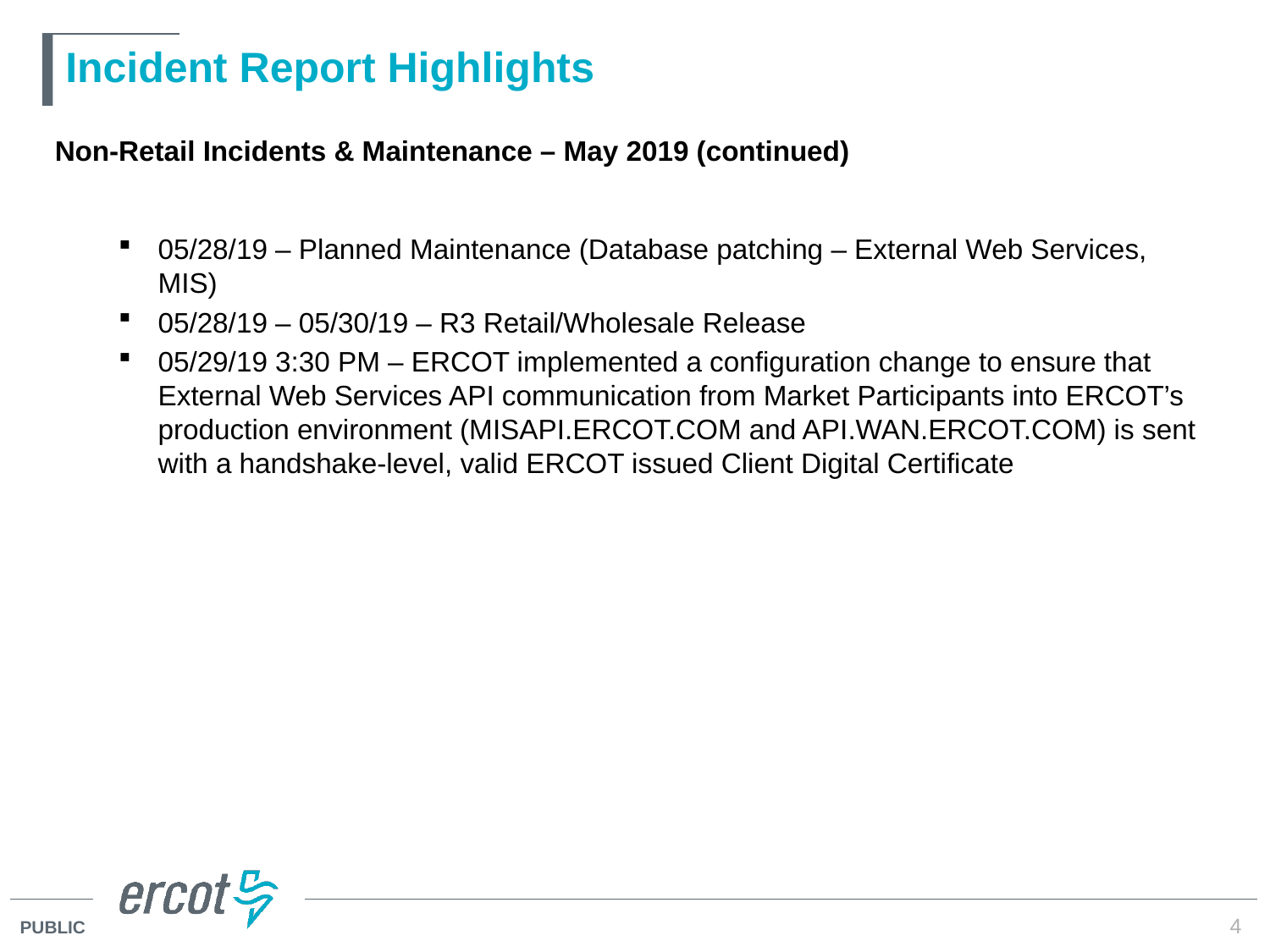

# Incident Report Highlights
Non-Retail Incidents & Maintenance – May 2019 (continued)

05/28/19 – Planned Maintenance (Database patching – External Web Services, MIS)
05/28/19 – 05/30/19 – R3 Retail/Wholesale Release
05/29/19 3:30 PM – ERCOT implemented a configuration change to ensure that External Web Services API communication from Market Participants into ERCOT’s production environment (MISAPI.ERCOT.COM and API.WAN.ERCOT.COM) is sent with a handshake-level, valid ERCOT issued Client Digital Certificate

4